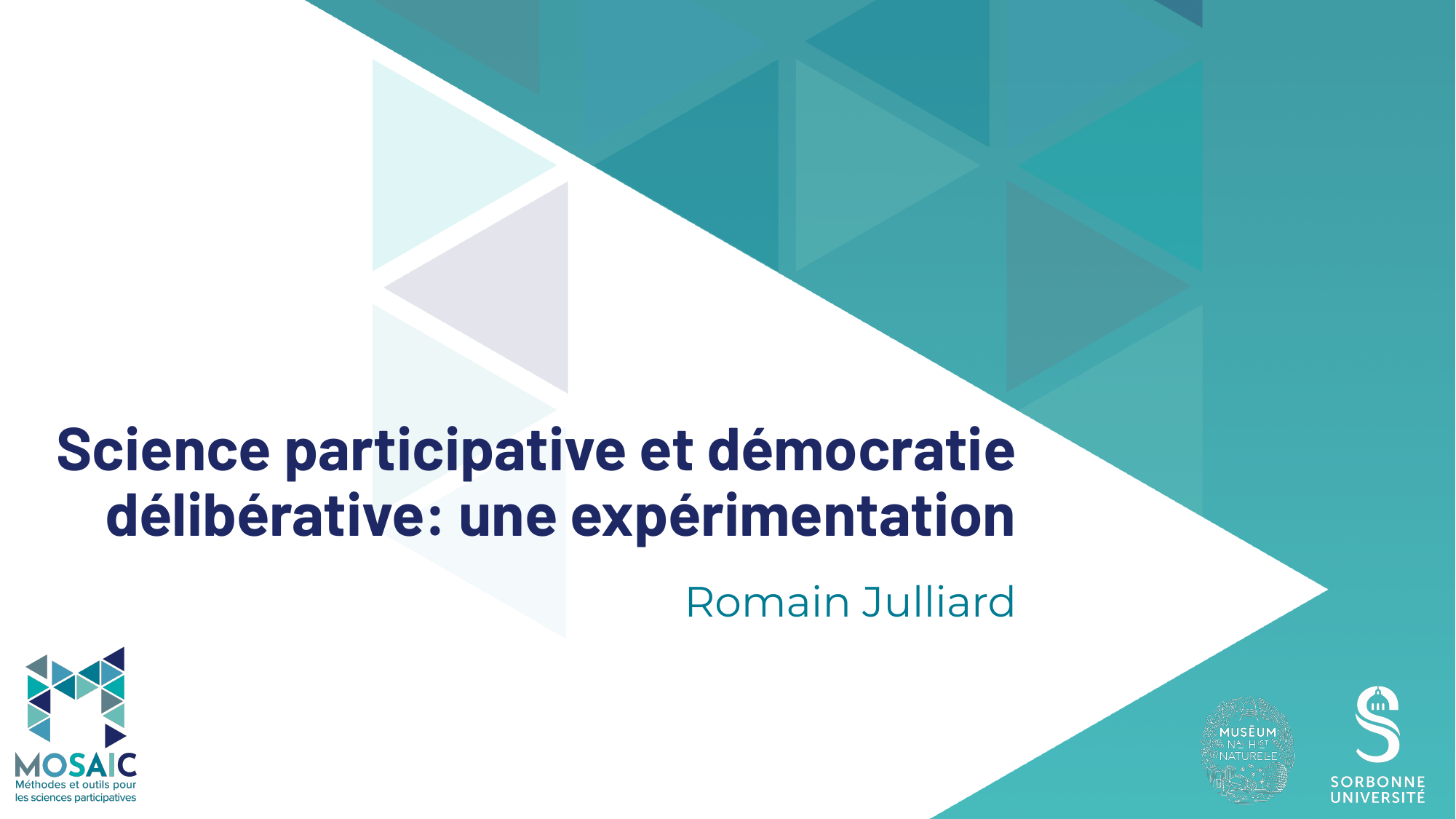

# Science participative et démocratie délibérative: une expérimentation
Romain Julliard